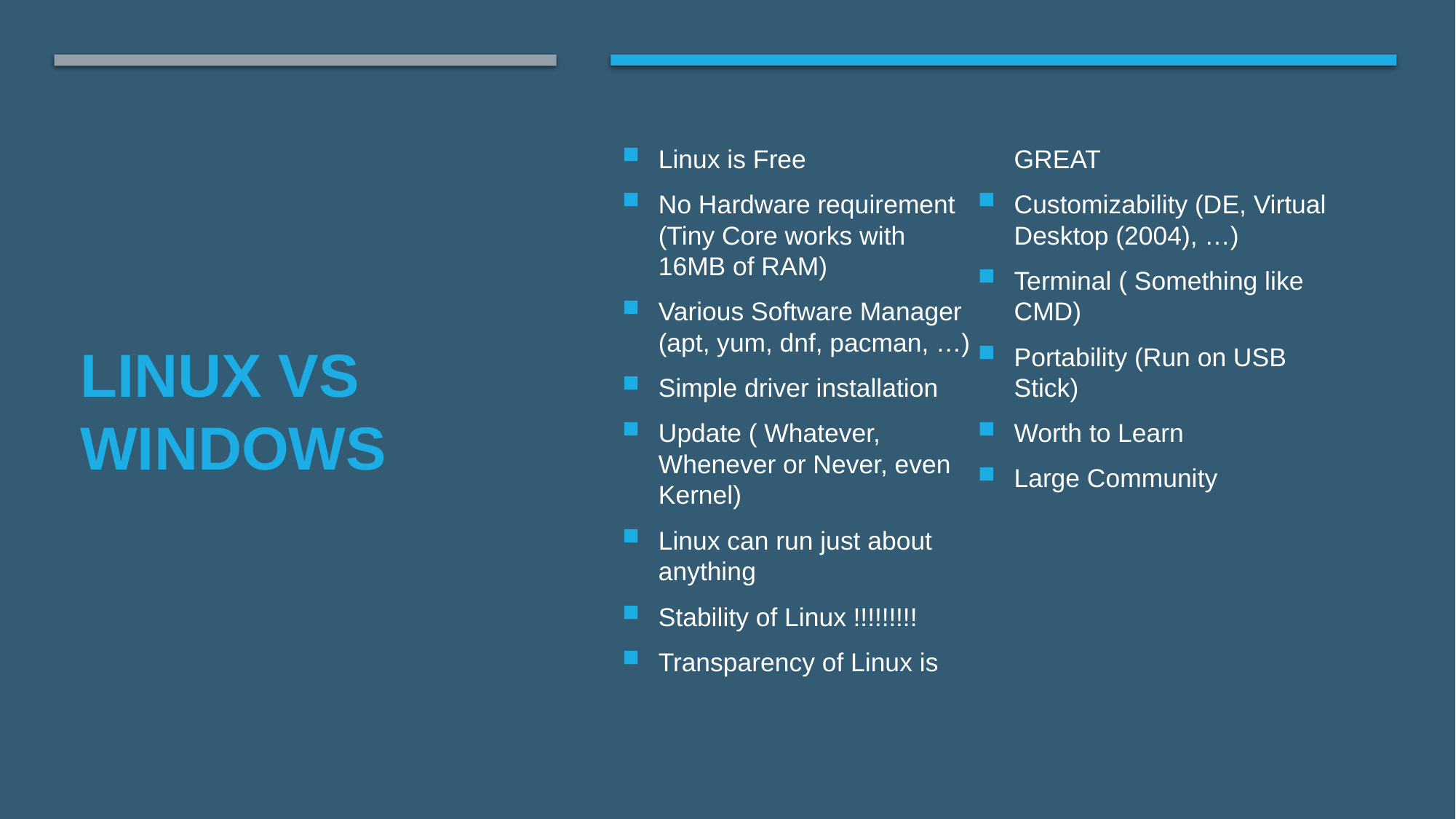

Linux is Free
No Hardware requirement (Tiny Core works with 16MB of RAM)
Various Software Manager (apt, yum, dnf, pacman, …)
Simple driver installation
Update ( Whatever, Whenever or Never, even Kernel)
Linux can run just about anything
Stability of Linux !!!!!!!!!
Transparency of Linux is GREAT
Customizability (DE, Virtual Desktop (2004), …)
Terminal ( Something like CMD)
Portability (Run on USB Stick)
Worth to Learn
Large Community

# Linux vs Windows